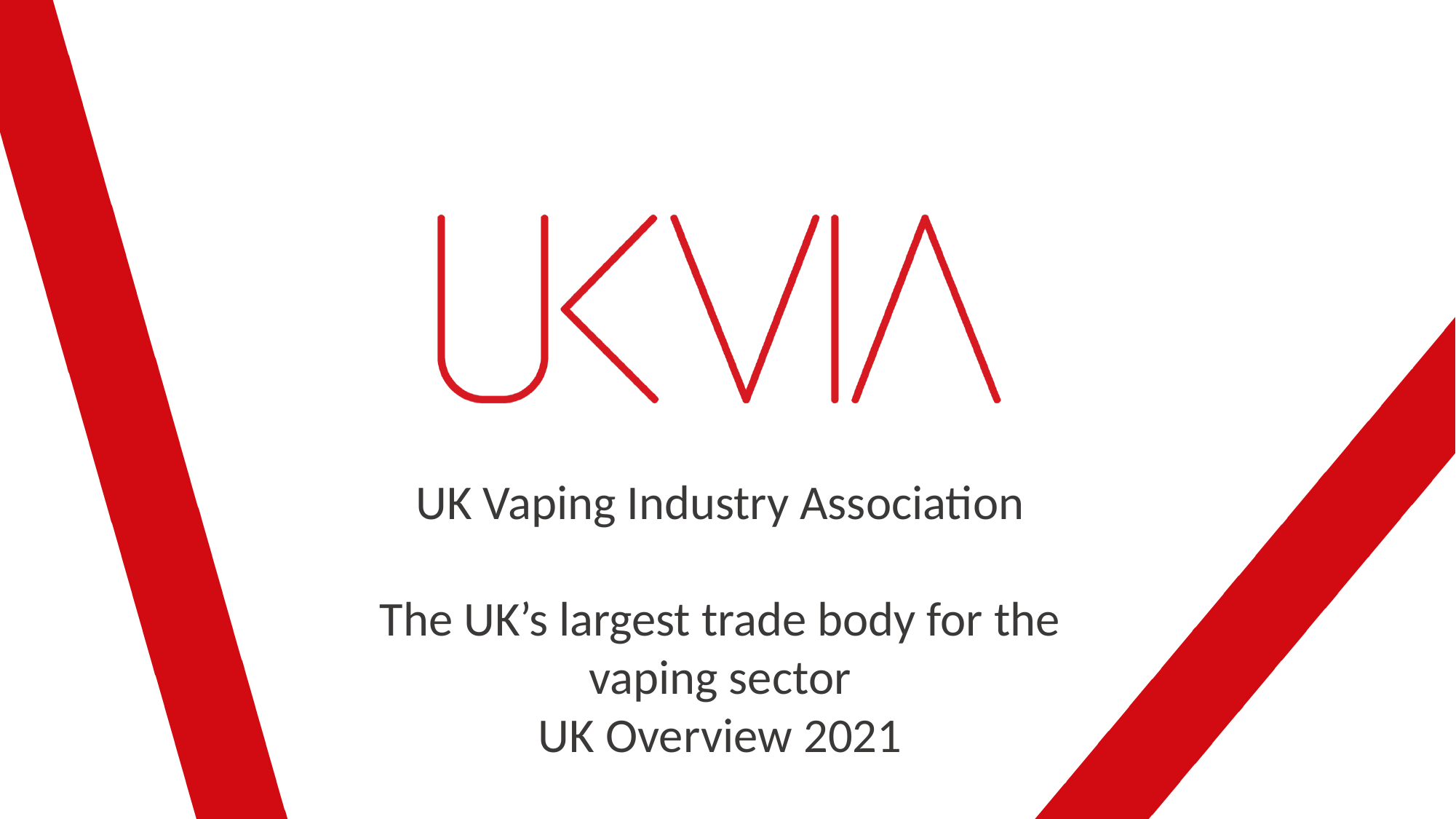

UK Vaping Industry Association

The UK’s largest trade body for the vaping sector
UK Overview 2021